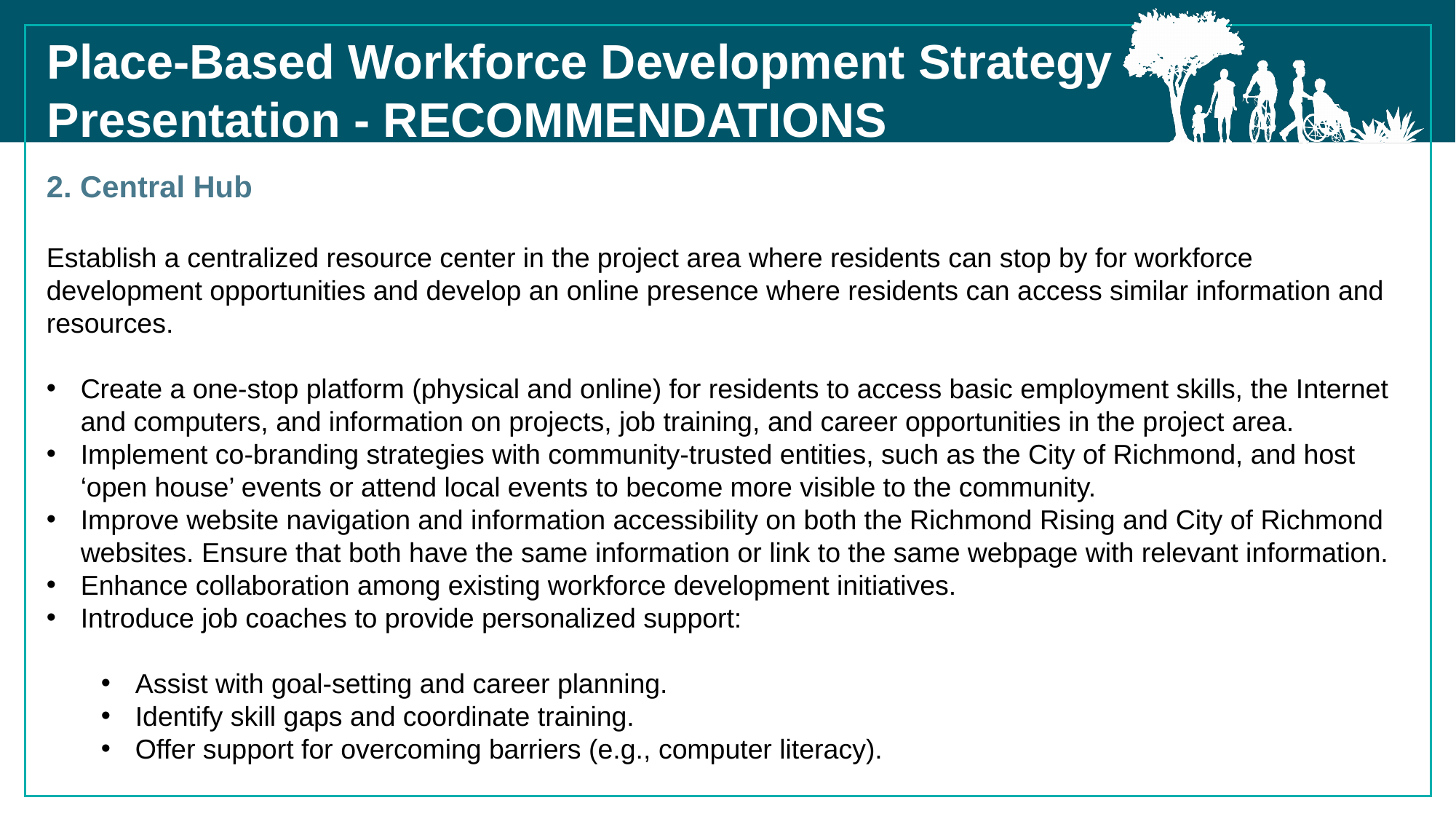

Place-Based Workforce Development Strategy Presentation - RECOMMENDATIONS

2. Central Hub

Establish a centralized resource center in the project area where residents can stop by for workforce development opportunities and develop an online presence where residents can access similar information and resources.

Create a one-stop platform (physical and online) for residents to access basic employment skills, the Internet and computers, and information on projects, job training, and career opportunities in the project area.
Implement co-branding strategies with community-trusted entities, such as the City of Richmond, and host ‘open house’ events or attend local events to become more visible to the community.
Improve website navigation and information accessibility on both the Richmond Rising and City of Richmond websites. Ensure that both have the same information or link to the same webpage with relevant information.
Enhance collaboration among existing workforce development initiatives.
Introduce job coaches to provide personalized support:

Assist with goal-setting and career planning.
Identify skill gaps and coordinate training.
Offer support for overcoming barriers (e.g., computer literacy).